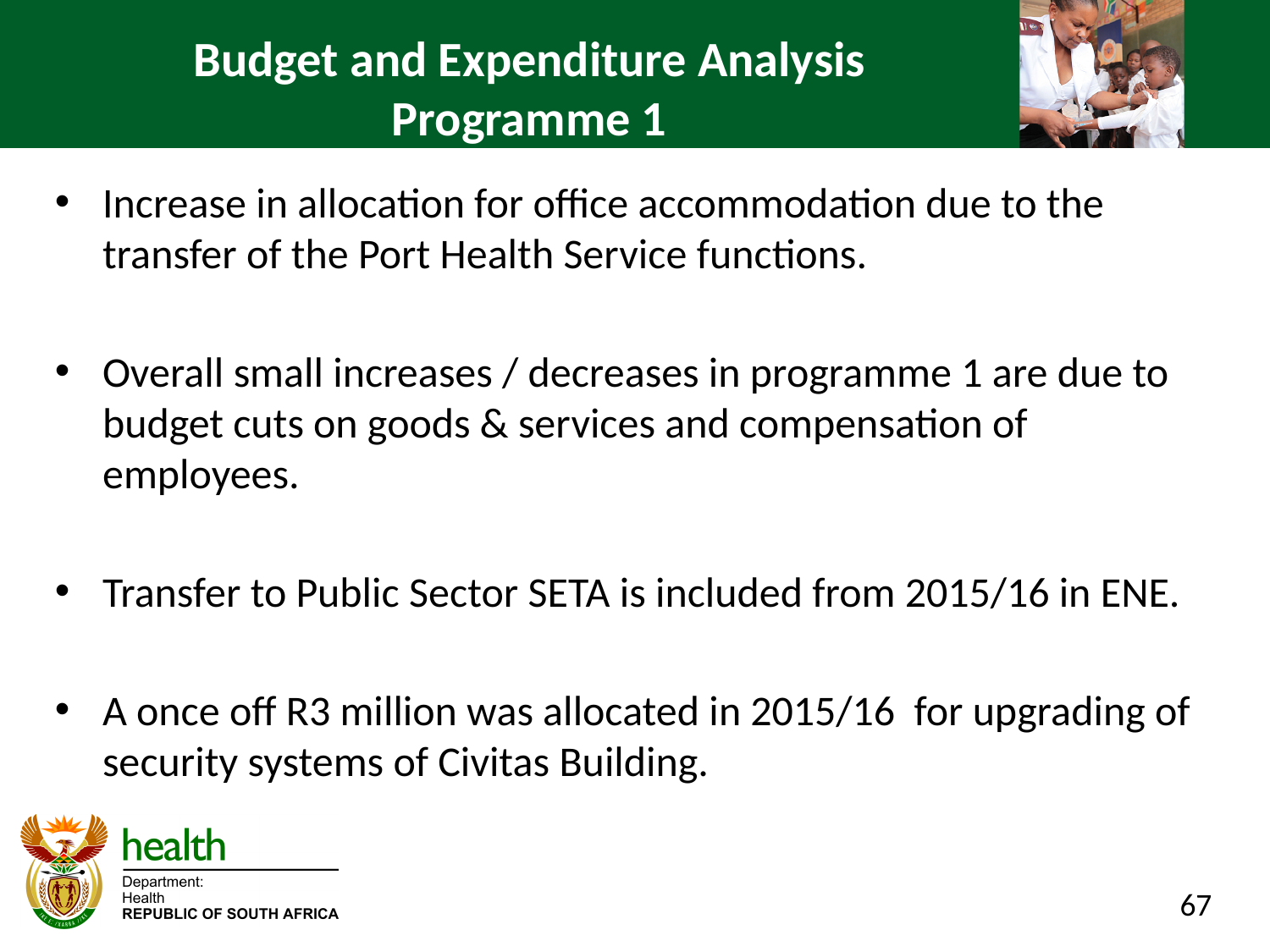

# Budget and Expenditure Analysis Programme 1
Increase in allocation for office accommodation due to the transfer of the Port Health Service functions.

Overall small increases / decreases in programme 1 are due to budget cuts on goods & services and compensation of employees.

Transfer to Public Sector SETA is included from 2015/16 in ENE.

A once off R3 million was allocated in 2015/16  for upgrading of security systems of Civitas Building.

67